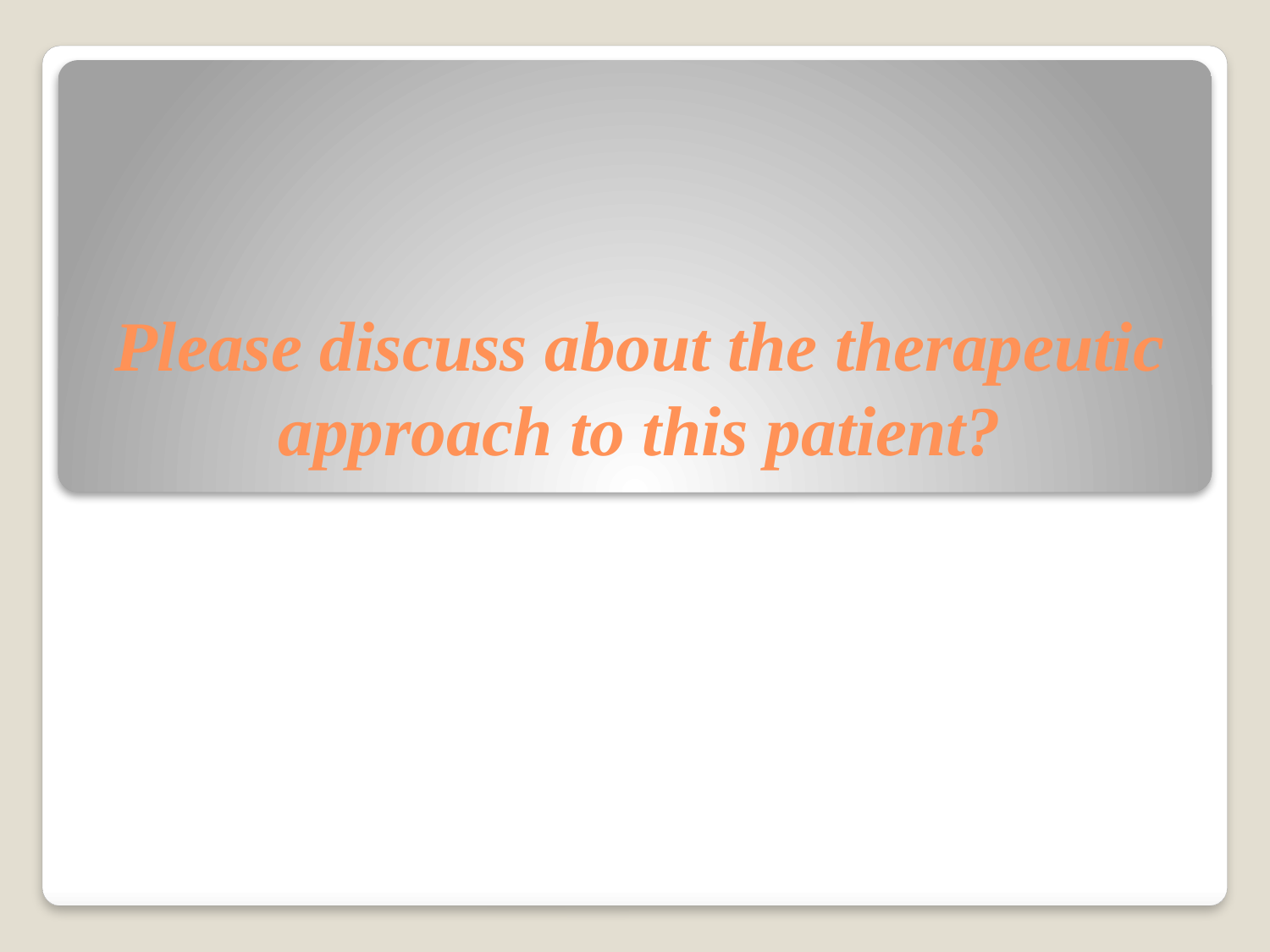

# Please discuss about the therapeutic approach to this patient?